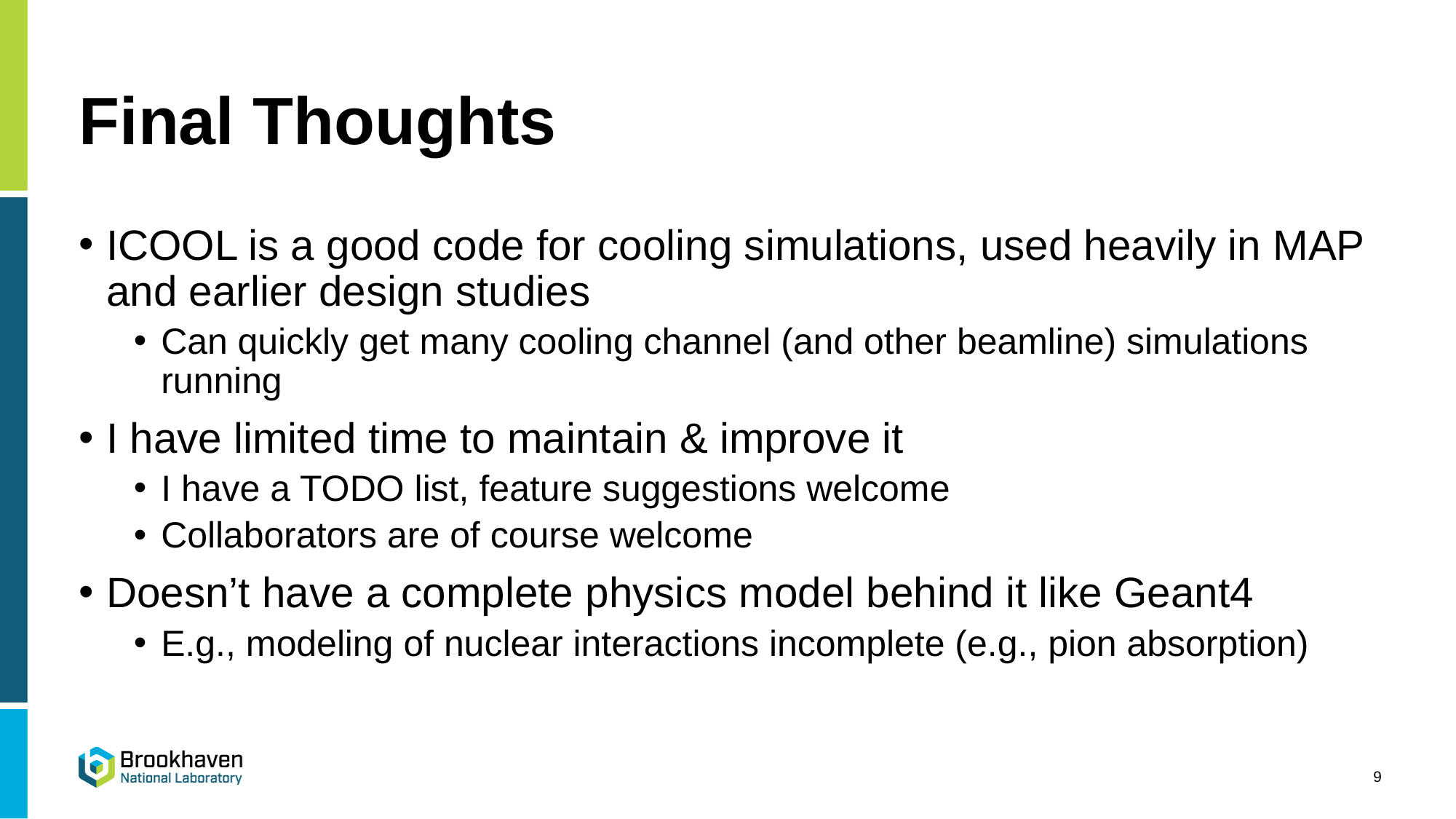

# Final Thoughts
ICOOL is a good code for cooling simulations, used heavily in MAP and earlier design studies
Can quickly get many cooling channel (and other beamline) simulations running
I have limited time to maintain & improve it
I have a TODO list, feature suggestions welcome
Collaborators are of course welcome
Doesn’t have a complete physics model behind it like Geant4
E.g., modeling of nuclear interactions incomplete (e.g., pion absorption)
9